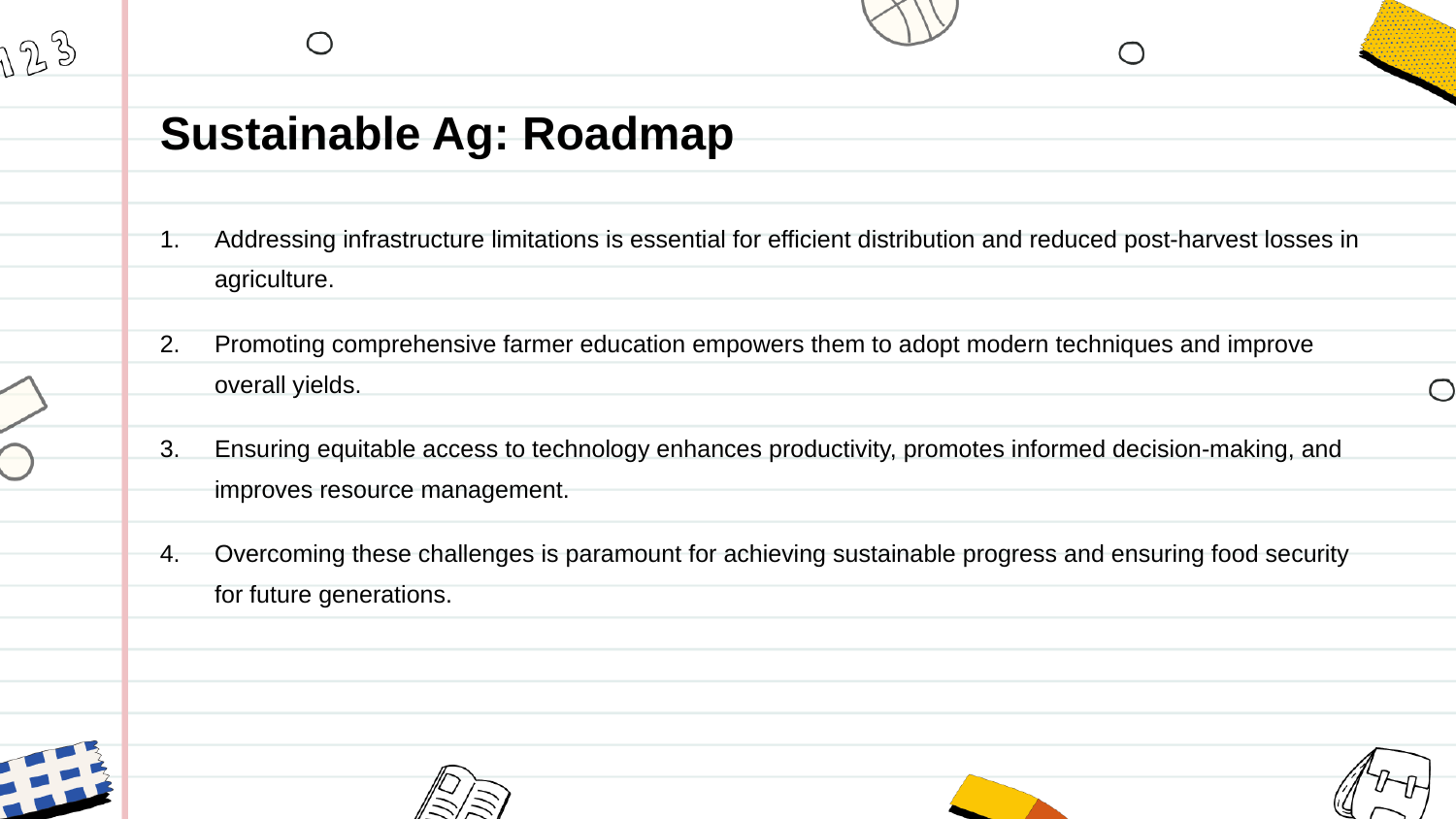

Sustainable Ag: Roadmap
Addressing infrastructure limitations is essential for efficient distribution and reduced post-harvest losses in agriculture.
Promoting comprehensive farmer education empowers them to adopt modern techniques and improve overall yields.
Ensuring equitable access to technology enhances productivity, promotes informed decision-making, and improves resource management.
Overcoming these challenges is paramount for achieving sustainable progress and ensuring food security for future generations.